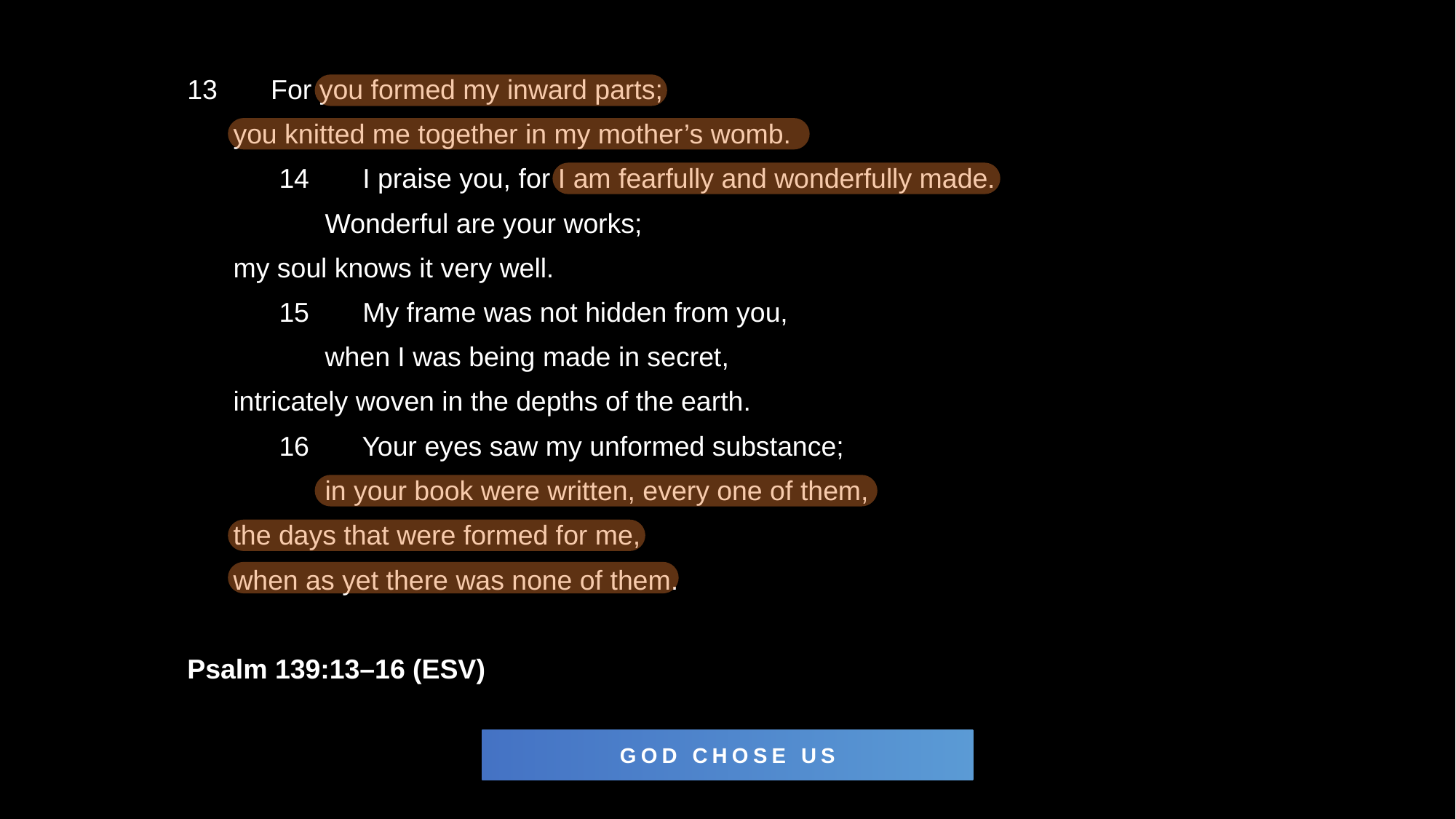

13       For you formed my inward parts;
      you knitted me together in my mother’s womb.
            14       I praise you, for I am fearfully and wonderfully made.
                  Wonderful are your works;
      my soul knows it very well.
            15       My frame was not hidden from you,
                  when I was being made in secret,
      intricately woven in the depths of the earth.
            16       Your eyes saw my unformed substance;
                  in your book were written, every one of them,
      the days that were formed for me,
      when as yet there was none of them.

Psalm 139:13–16 (ESV)
God chose US